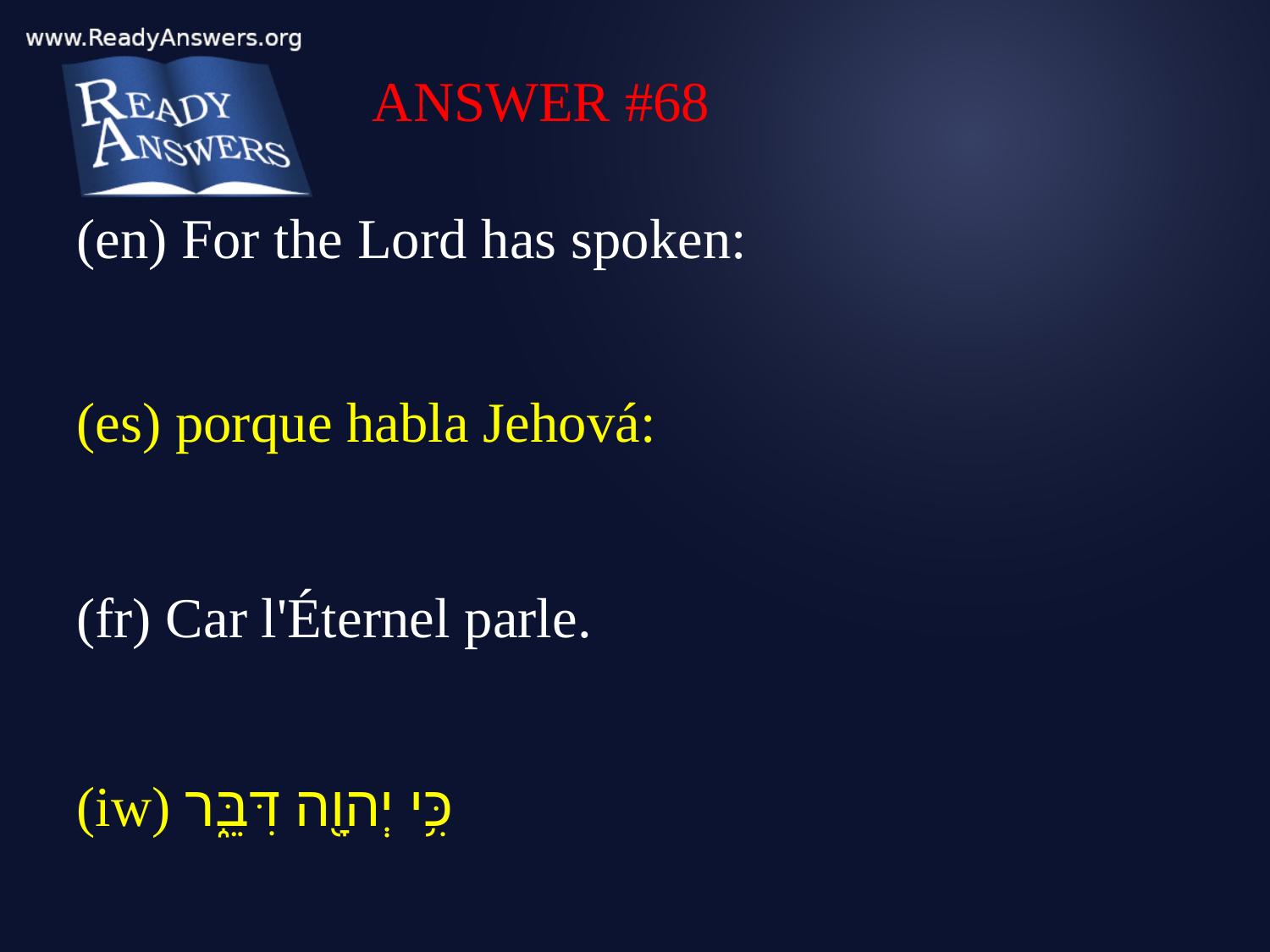

ANSWER #68
(en) For the Lord has spoken:
(es) porque habla Jehová:
(fr) Car l'Éternel parle.
(iw) כִּ֥י יְהוָ֖ה דִּבֵּ֑ר